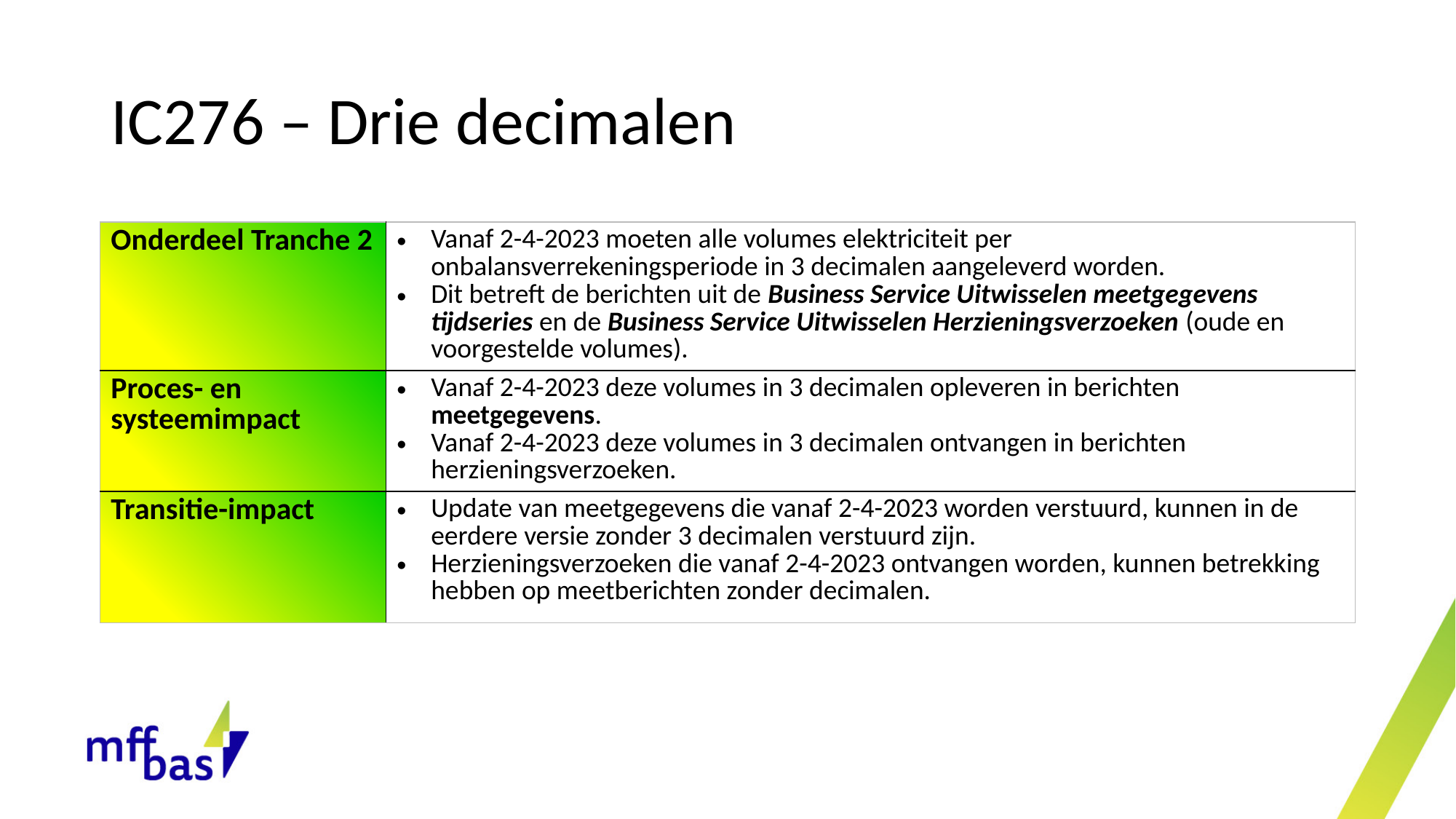

# IC276 – Drie decimalen
| Onderdeel Tranche 2 | Vanaf 2-4-2023 moeten alle volumes elektriciteit per onbalansverrekeningsperiode in 3 decimalen aangeleverd worden. Dit betreft de berichten uit de Business Service Uitwisselen meetgegevens tijdseries en de Business Service Uitwisselen Herzieningsverzoeken (oude en voorgestelde volumes). |
| --- | --- |
| Proces- en systeemimpact | Vanaf 2-4-2023 deze volumes in 3 decimalen opleveren in berichten meetgegevens. Vanaf 2-4-2023 deze volumes in 3 decimalen ontvangen in berichten herzieningsverzoeken. |
| Transitie-impact | Update van meetgegevens die vanaf 2-4-2023 worden verstuurd, kunnen in de eerdere versie zonder 3 decimalen verstuurd zijn. Herzieningsverzoeken die vanaf 2-4-2023 ontvangen worden, kunnen betrekking hebben op meetberichten zonder decimalen. |